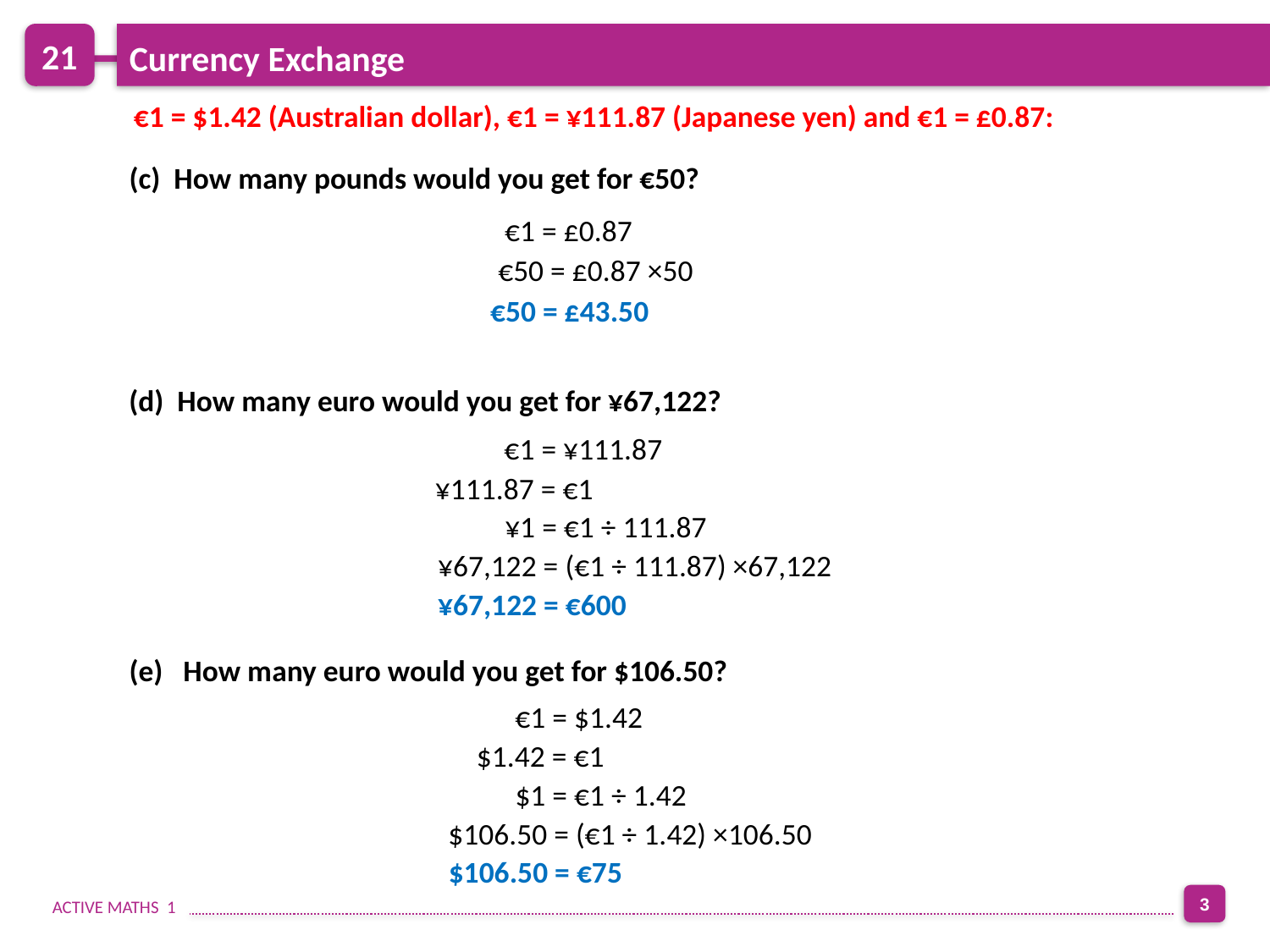

21
Currency Exchange
 €1 = $1.42 (Australian dollar), €1 = ¥111.87 (Japanese yen) and €1 = £0.87:
(c)  How many pounds would you get for €50?
€1 = £0.87
€50 = £0.87 ×50
€50 = £43.50
(d)  How many euro would you get for ¥67,122?
€1 = ¥111.87
¥111.87 = €1
¥1 = €1 ÷ 111.87
¥67,122 = (€1 ÷ 111.87) ×67,122
¥67,122 = €600
(e)   How many euro would you get for $106.50?
€1 = $1.42
$1.42 = €1
$1 = €1 ÷ 1.42
$106.50 = (€1 ÷ 1.42) ×106.50
$106.50 = €75